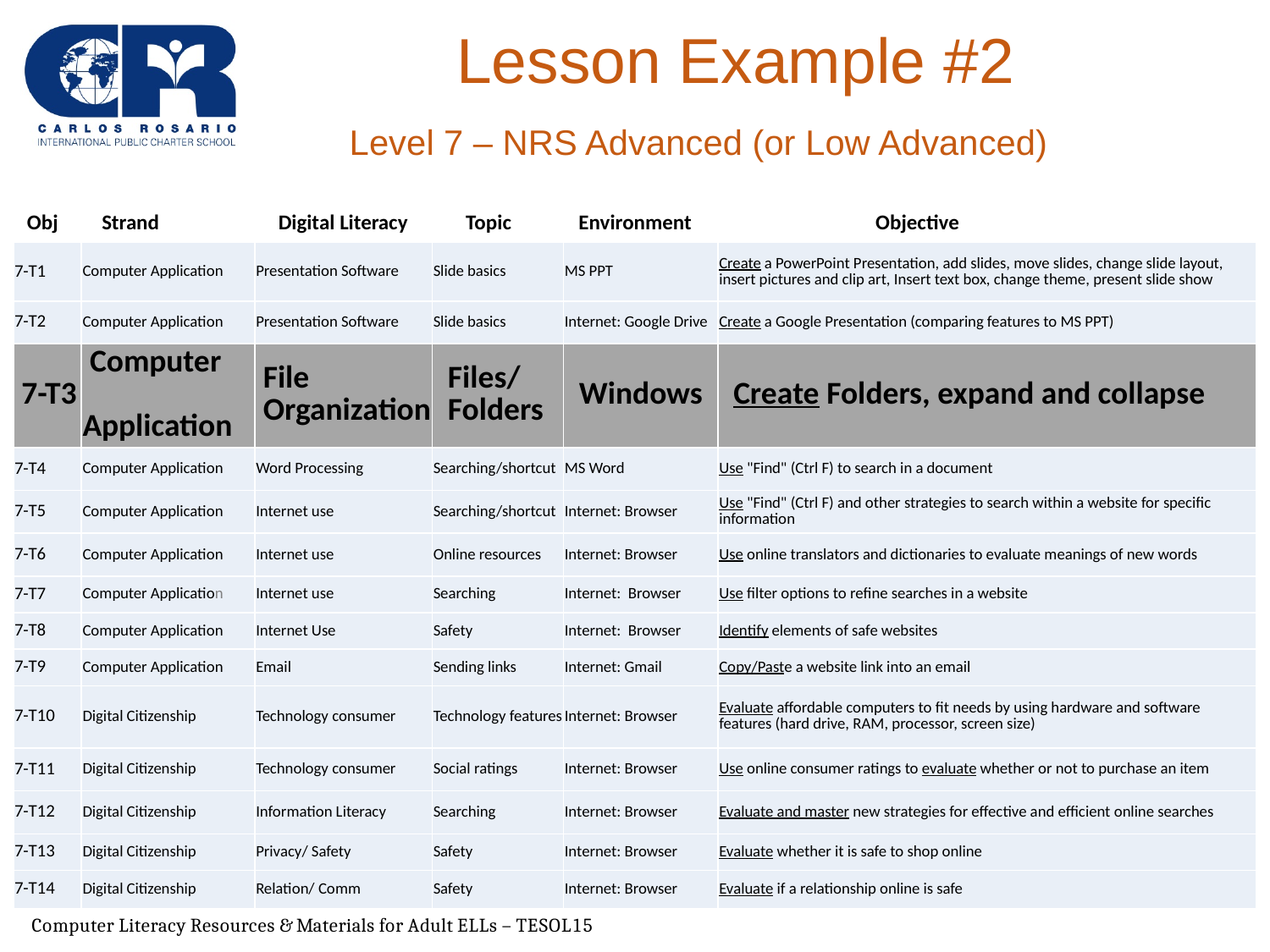

# Lesson Example #2
Level 7 – NRS Advanced (or Low Advanced)
   Obj         Strand                    Digital Literacy            Topic            Environment                               Objective
| 7-T1 | Computer Application | Presentation Software | Slide basics | MS PPT | Create a PowerPoint Presentation, add slides, move slides, change slide layout, insert pictures and clip art, Insert text box, change theme, present slide show |
| --- | --- | --- | --- | --- | --- |
| 7-T2 | Computer Application | Presentation Software | Slide basics | Internet: Google Drive | Create a Google Presentation (comparing features to MS PPT) |
| 7-T3 | Computer Application | File Organization | Files/ Folders | Windows | Create Folders, expand and collapse |
| 7-T4 | Computer Application | Word Processing | Searching/shortcut | MS Word | Use "Find" (Ctrl F) to search in a document |
| 7-T5 | Computer Application | Internet use | Searching/shortcut | Internet: Browser | Use "Find" (Ctrl F) and other strategies to search within a website for specific information |
| 7-T6 | Computer Application | Internet use | Online resources | Internet: Browser | Use online translators and dictionaries to evaluate meanings of new words |
| 7-T7 | Computer Application | Internet use | Searching | Internet: Browser | Use filter options to refine searches in a website |
| 7-T8 | Computer Application | Internet Use | Safety | Internet: Browser | Identify elements of safe websites |
| 7-T9 | Computer Application | Email | Sending links | Internet: Gmail | Copy/Paste a website link into an email |
| 7-T10 | Digital Citizenship | Technology consumer | Technology features | Internet: Browser | Evaluate affordable computers to fit needs by using hardware and software features (hard drive, RAM, processor, screen size) |
| 7-T11 | Digital Citizenship | Technology consumer | Social ratings | Internet: Browser | Use online consumer ratings to evaluate whether or not to purchase an item |
| 7-T12 | Digital Citizenship | Information Literacy | Searching | Internet: Browser | Evaluate and master new strategies for effective and efficient online searches |
| 7-T13 | Digital Citizenship | Privacy/ Safety | Safety | Internet: Browser | Evaluate whether it is safe to shop online |
| 7-T14 | Digital Citizenship | Relation/ Comm | Safety | Internet: Browser | Evaluate if a relationship online is safe |
Computer Literacy Resources & Materials for Adult ELLs – TESOL15